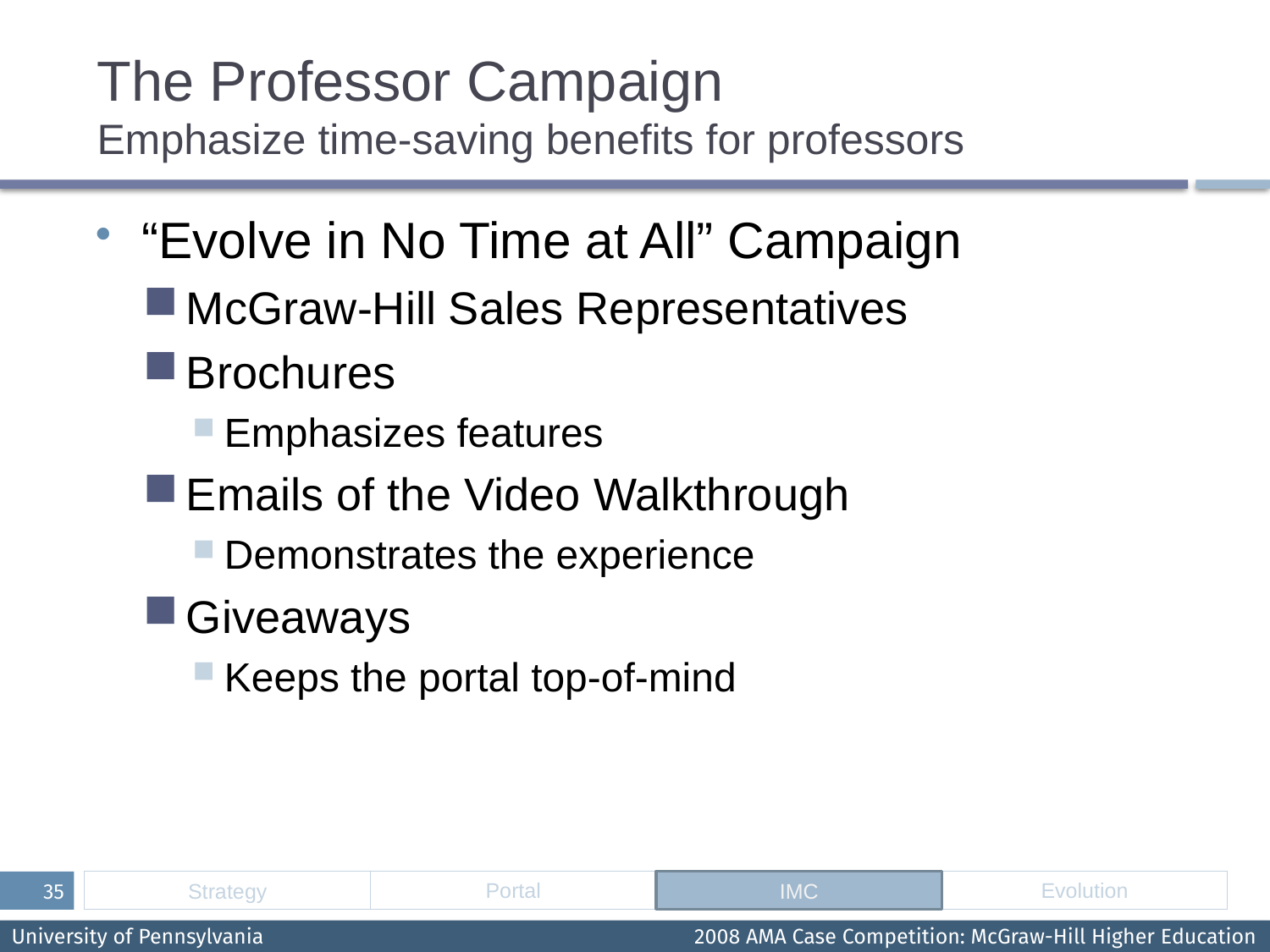

The Professor Campaign
Emphasize time-saving benefits for professors
“Evolve in No Time at All” Campaign
McGraw-Hill Sales Representatives
Brochures
Emphasizes features
Emails of the Video Walkthrough
Demonstrates the experience
Giveaways
Keeps the portal top-of-mind